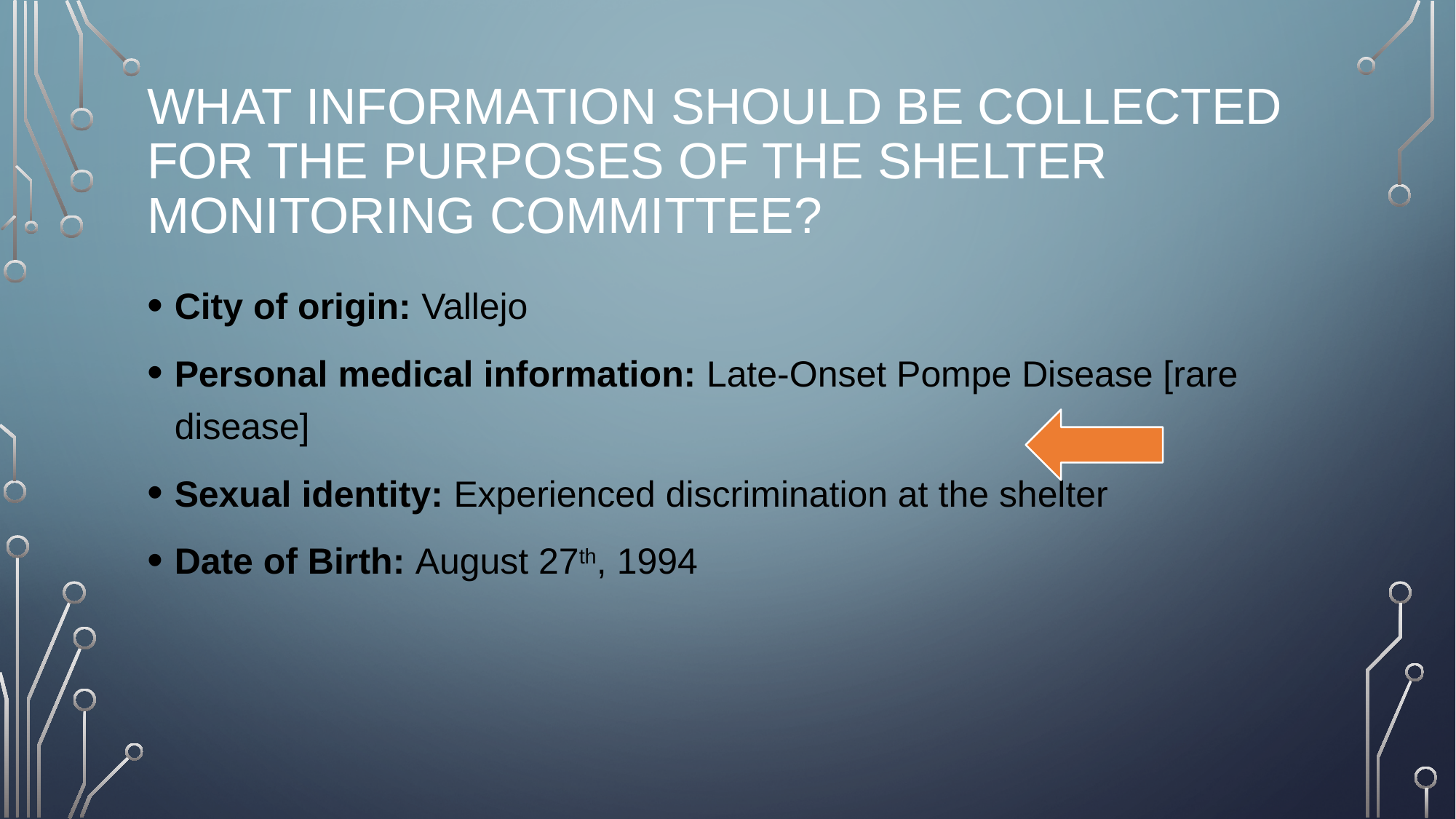

# What Information Should be Collected for the purposes of the Shelter monitoring committee?
City of origin: Vallejo
Personal medical information: Late-Onset Pompe Disease [rare disease]
Sexual identity: Experienced discrimination at the shelter
Date of Birth: August 27th, 1994